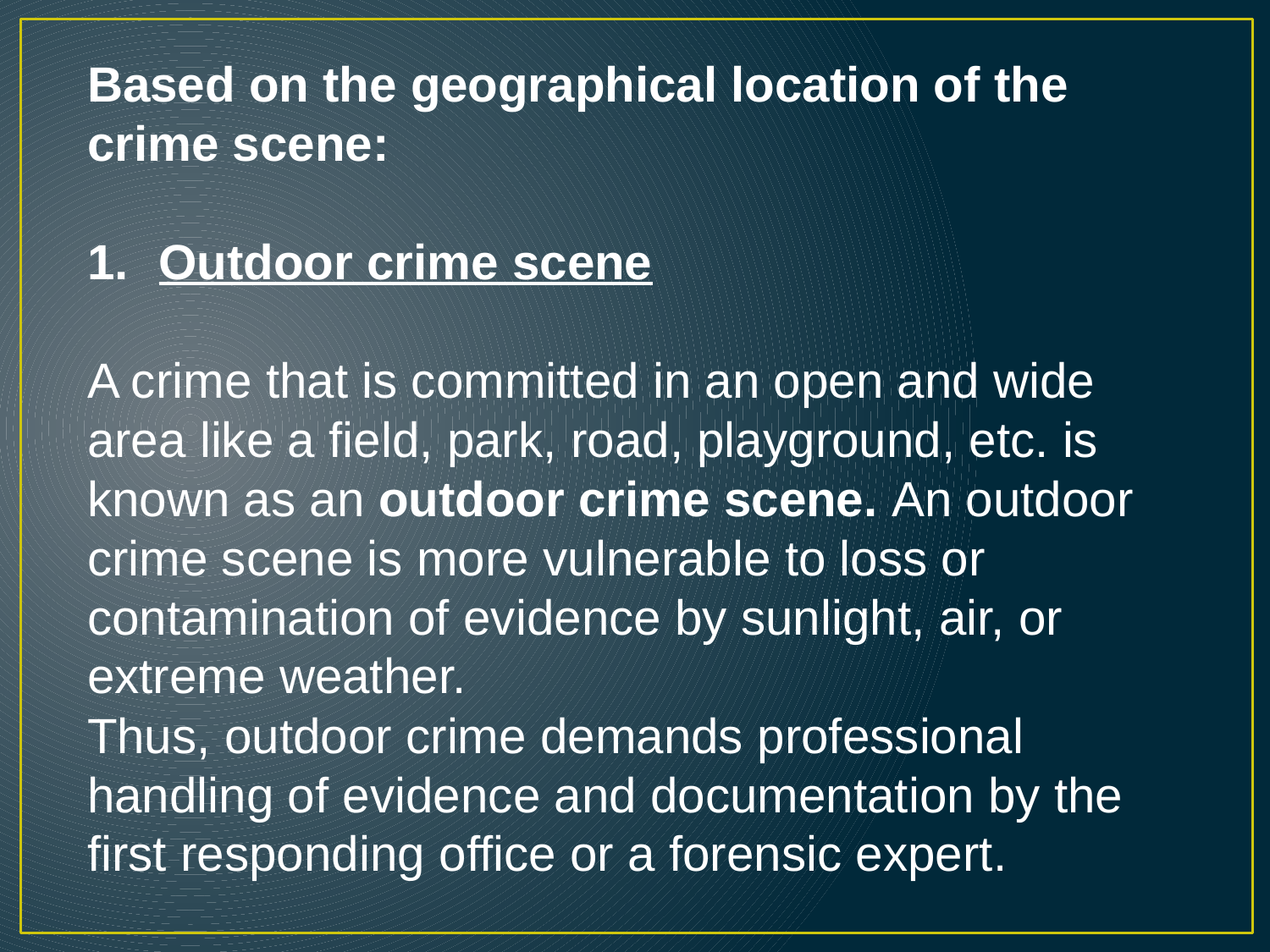

Based on the geographical location of the crime scene:

Outdoor crime scene

A crime that is committed in an open and wide area like a field, park, road, playground, etc. is known as an outdoor crime scene. An outdoor crime scene is more vulnerable to loss or contamination of evidence by sunlight, air, or extreme weather.
Thus, outdoor crime demands professional handling of evidence and documentation by the first responding office or a forensic expert.